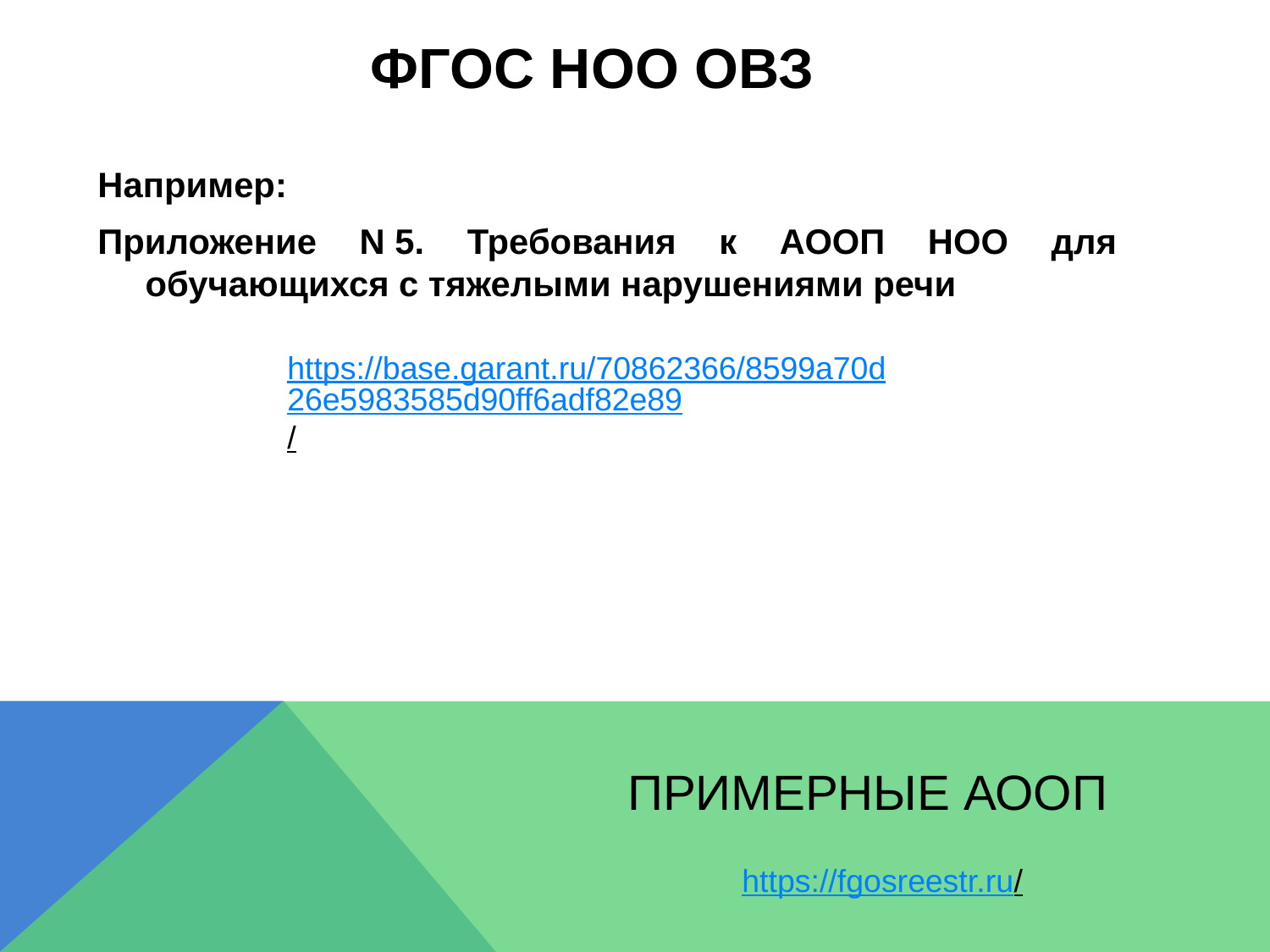

ФГОС НОО ОВЗ
Например:
Приложение N 5. Требования к АООП НОО для обучающихся с тяжелыми нарушениями речи

https://base.garant.ru/70862366/8599a70d26e5983585d90ff6adf82e89/
# Примерные аооп
https://fgosreestr.ru/